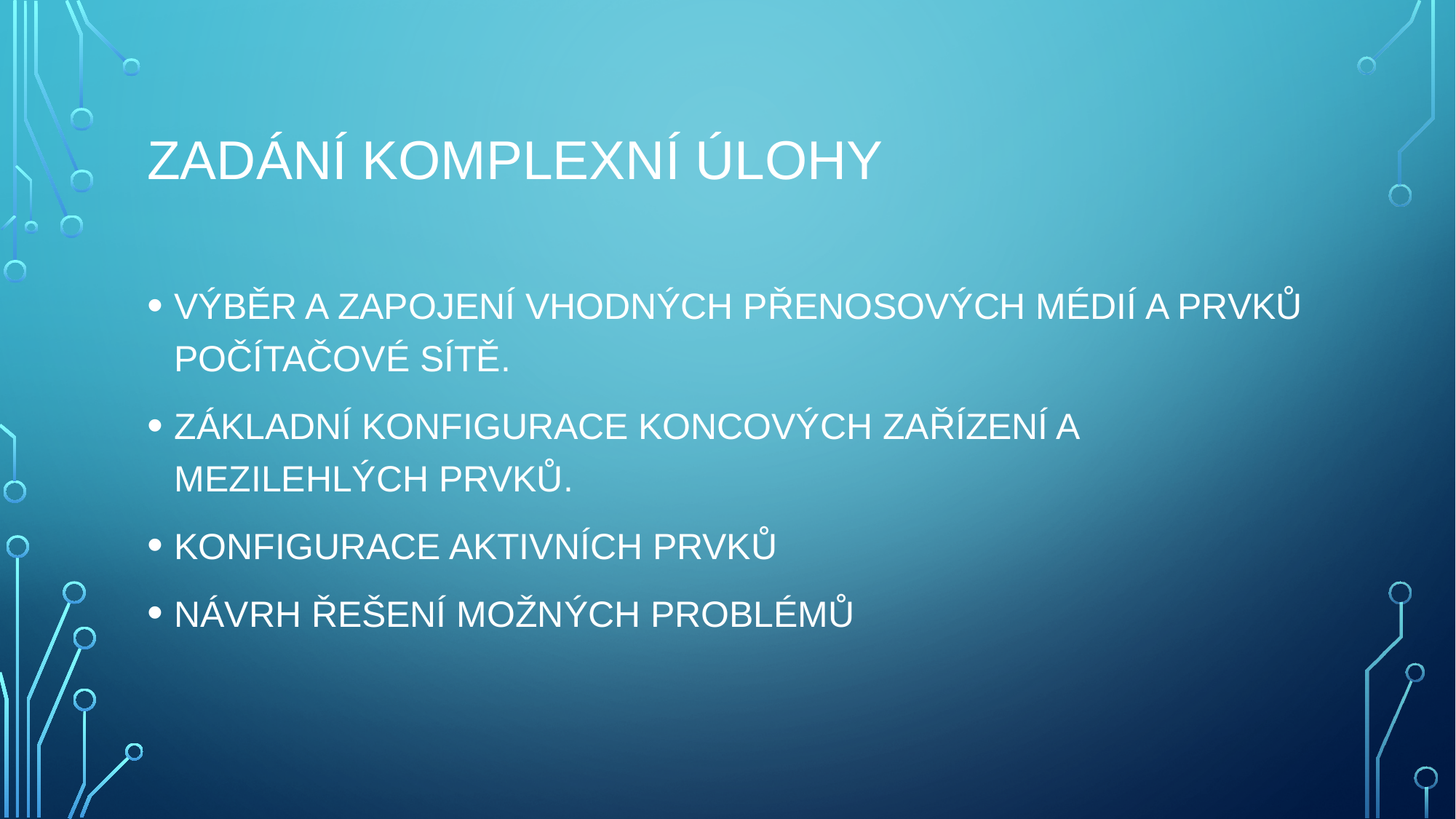

# Zadání komplexní úlohy
Výběr A ZAPOJENÍ vhodných přenosových médií a prvků počítačové sítě.
Základní konfigurace koncových zařízení a mezilehlých prvků.
KONFIGURACE AKTIVNÍCH PRVKŮ
Návrh řešení MOŽNÝCH problémů